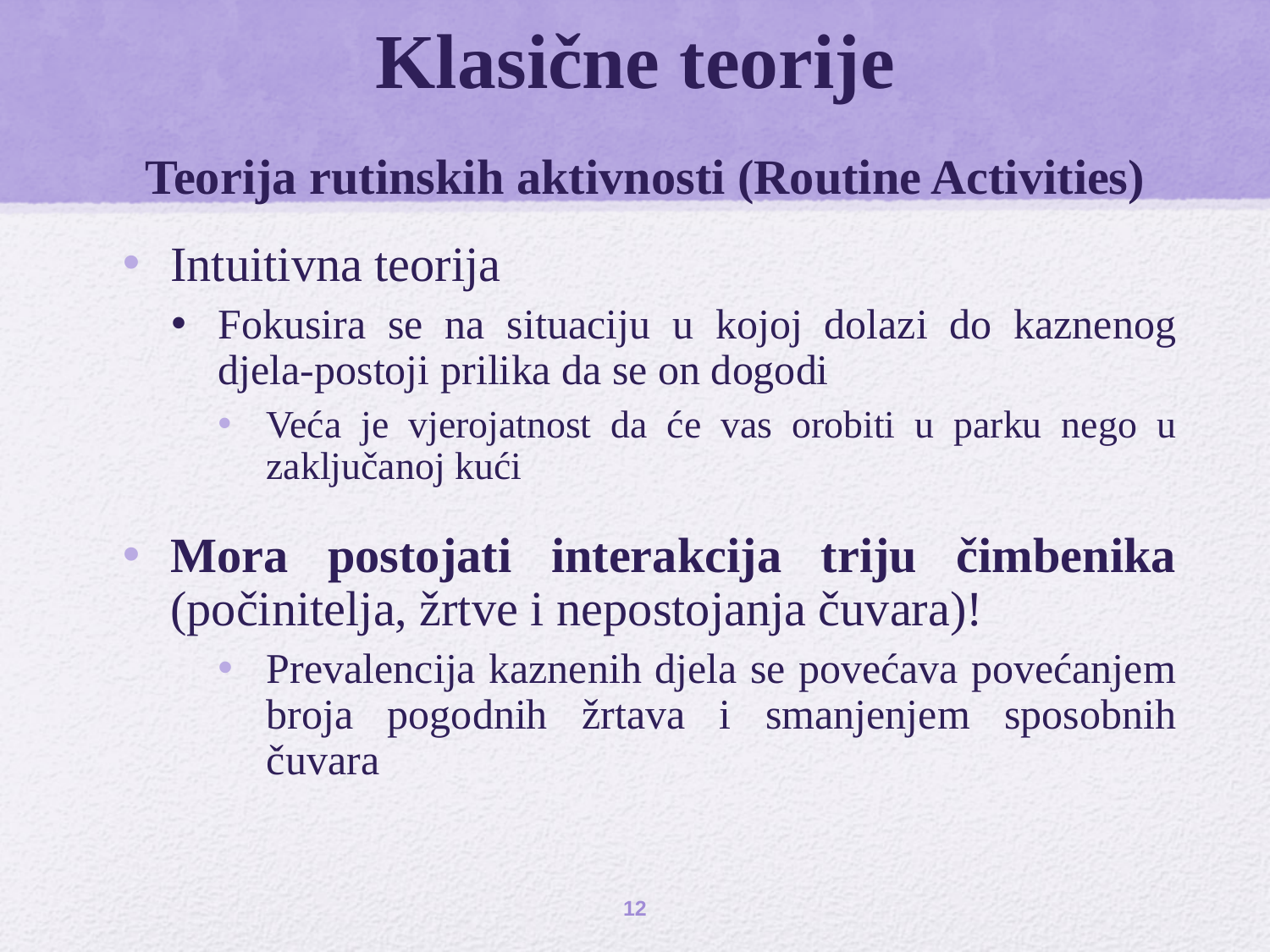

# Klasične teorije Teorija rutinskih aktivnosti (Routine Activities)
Intuitivna teorija
Fokusira se na situaciju u kojoj dolazi do kaznenog djela-postoji prilika da se on dogodi
Veća je vjerojatnost da će vas orobiti u parku nego u zaključanoj kući
Mora postojati interakcija triju čimbenika (počinitelja, žrtve i nepostojanja čuvara)!
Prevalencija kaznenih djela se povećava povećanjem broja pogodnih žrtava i smanjenjem sposobnih čuvara

12